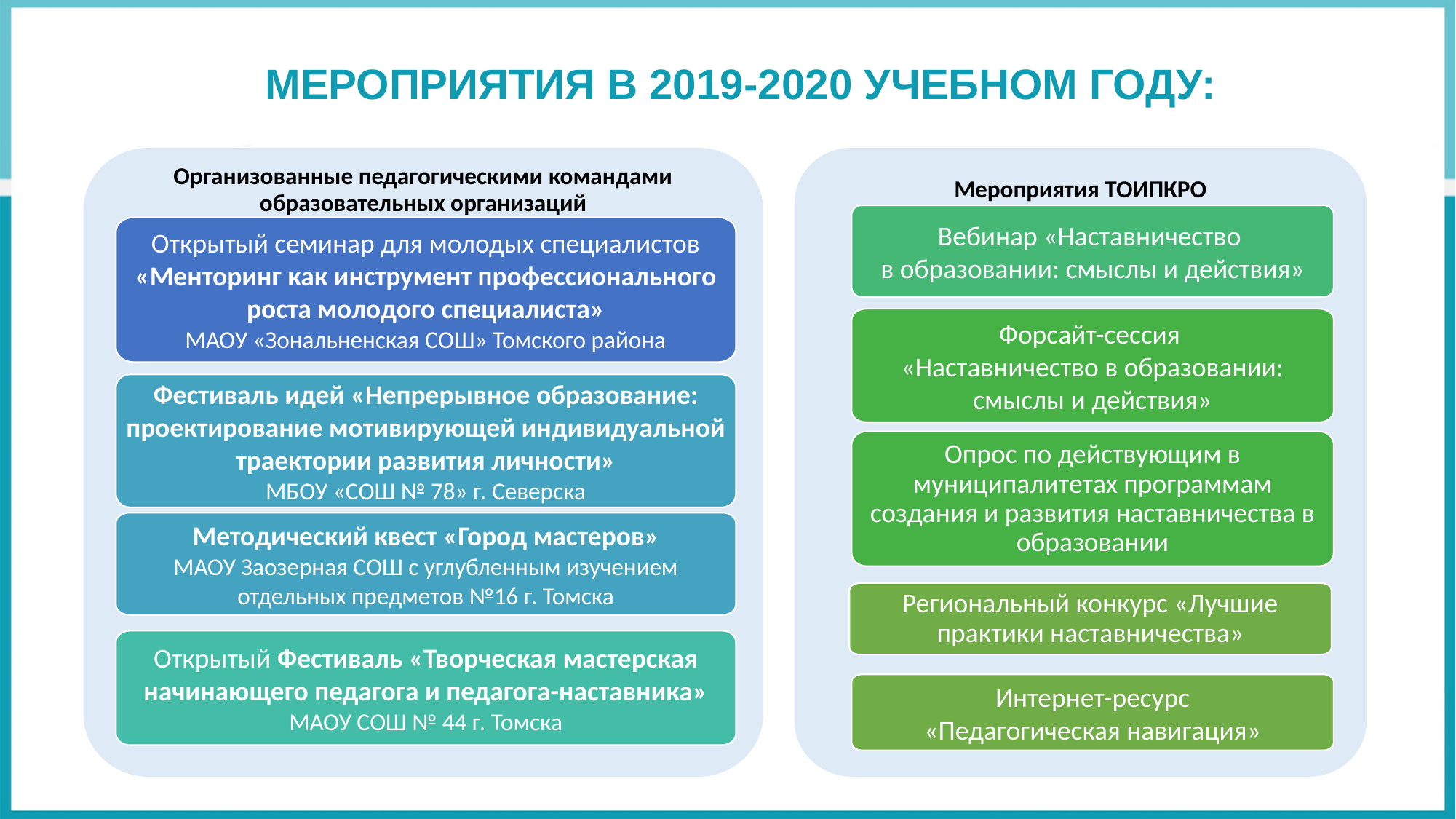

# МЕРОПРИЯТИЯ В 2019-2020 УЧЕБНОМ ГОДУ:
Мероприятия ТОИПКРО

Организованные педагогическими командами образовательных организаций

Вебинар «Наставничество
в образовании: смыслы и действия»
Открытый семинар для молодых специалистов «Менторинг как инструмент профессионального роста молодого специалиста»
МАОУ «Зональненская СОШ» Томского района
Форсайт-сессия
«Наставничество в образовании: смыслы и действия»
Фестиваль идей «Непрерывное образование: проектирование мотивирующей индивидуальной траектории развития личности»
МБОУ «СОШ № 78» г. Северска
Опрос по действующим в муниципалитетах программам создания и развития наставничества в образовании
Методический квест «Город мастеров»
МАОУ Заозерная СОШ с углубленным изучением отдельных предметов №16 г. Томска
Региональный конкурс «Лучшие практики наставничества»
Открытый Фестиваль «Творческая мастерская начинающего педагога и педагога-наставника»
 МАОУ СОШ № 44 г. Томска
 Интернет-ресурс
«Педагогическая навигация»